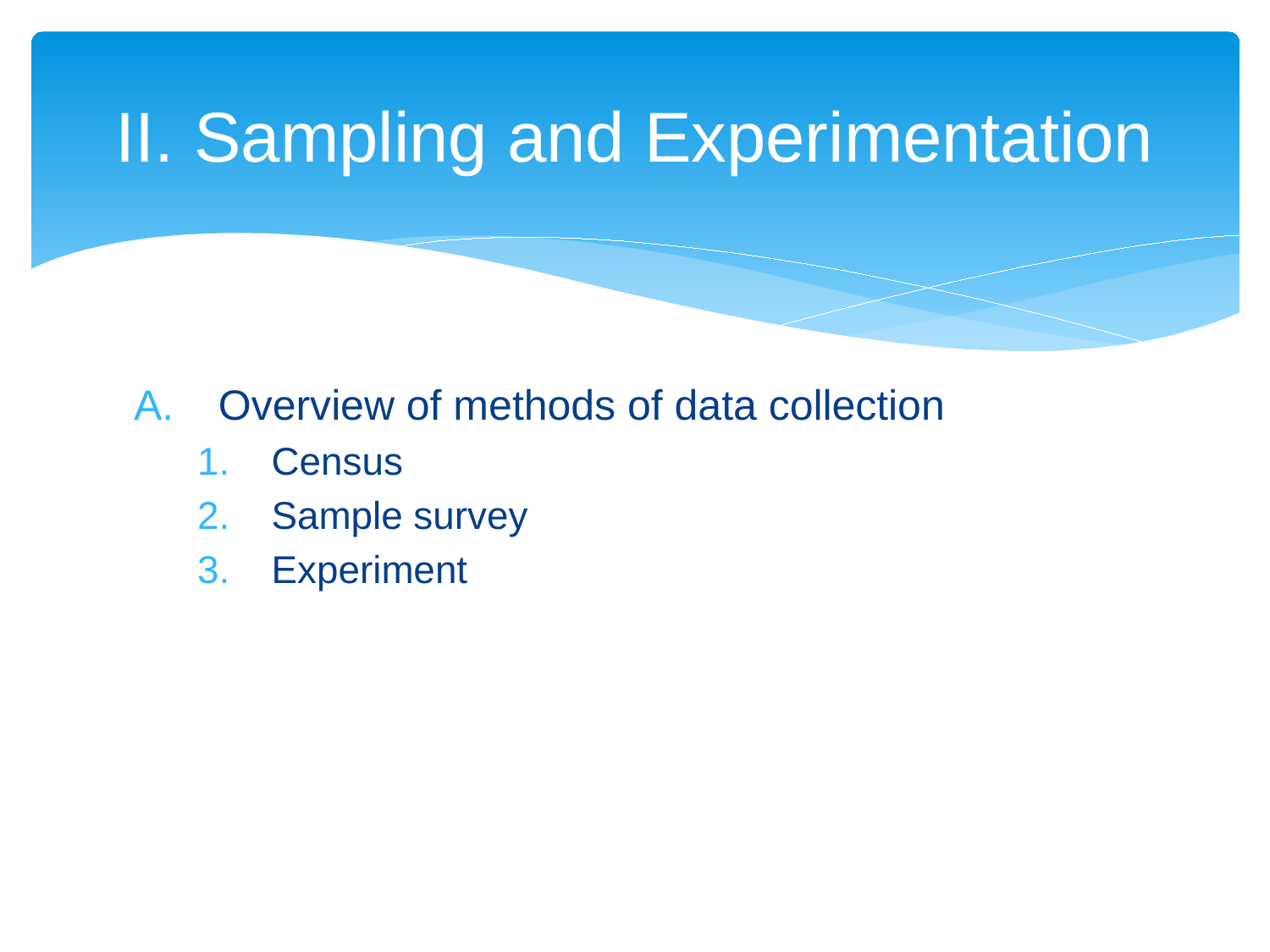

# II. Sampling and Experimentation
Overview of methods of data collection
Census
Sample survey
Experiment